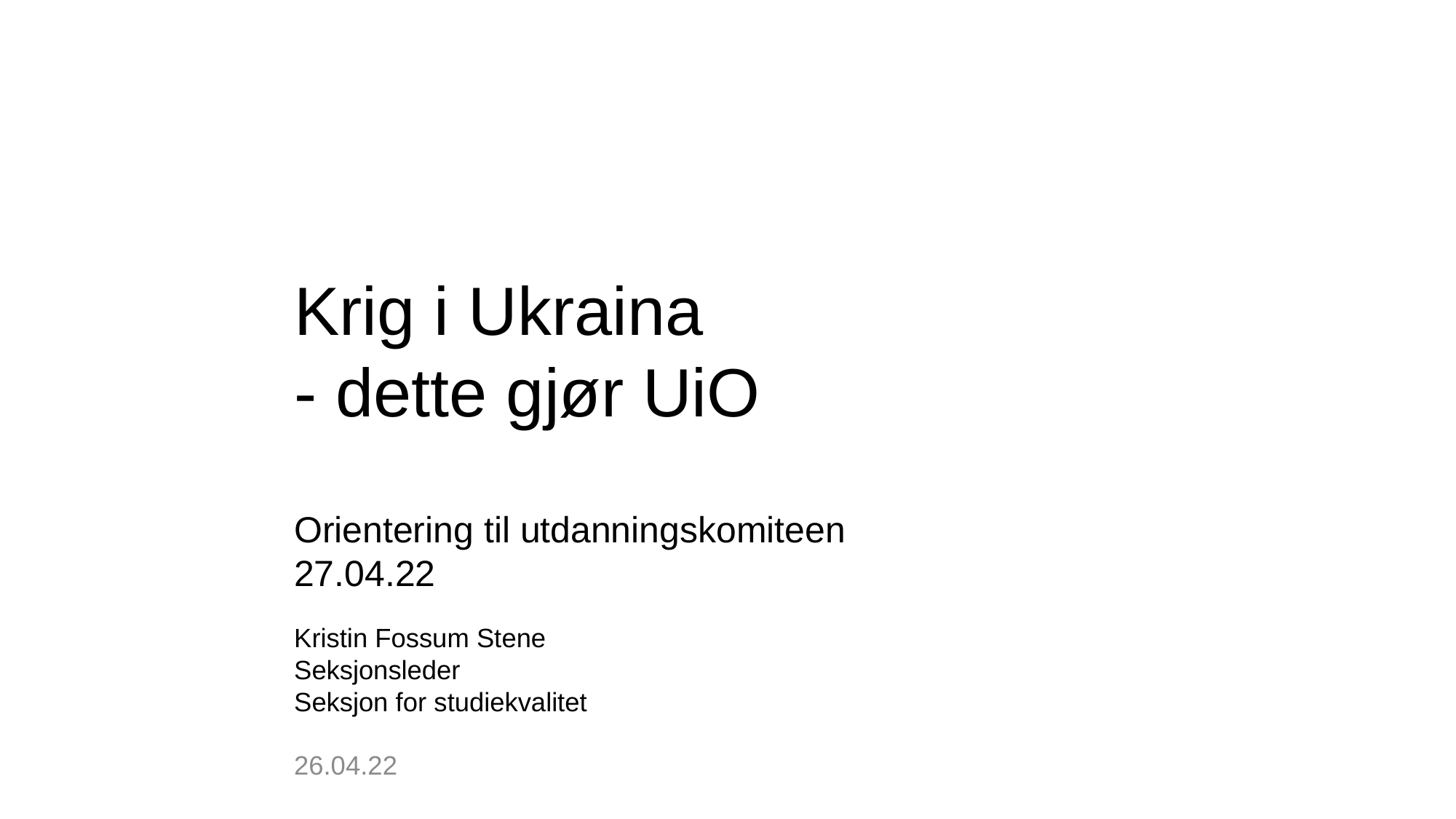

# Krig i Ukraina - dette gjør UiO
Orientering til utdanningskomiteen 27.04.22
Kristin Fossum Stene

Seksjonsleder
Seksjon for studiekvalitet
26.04.22